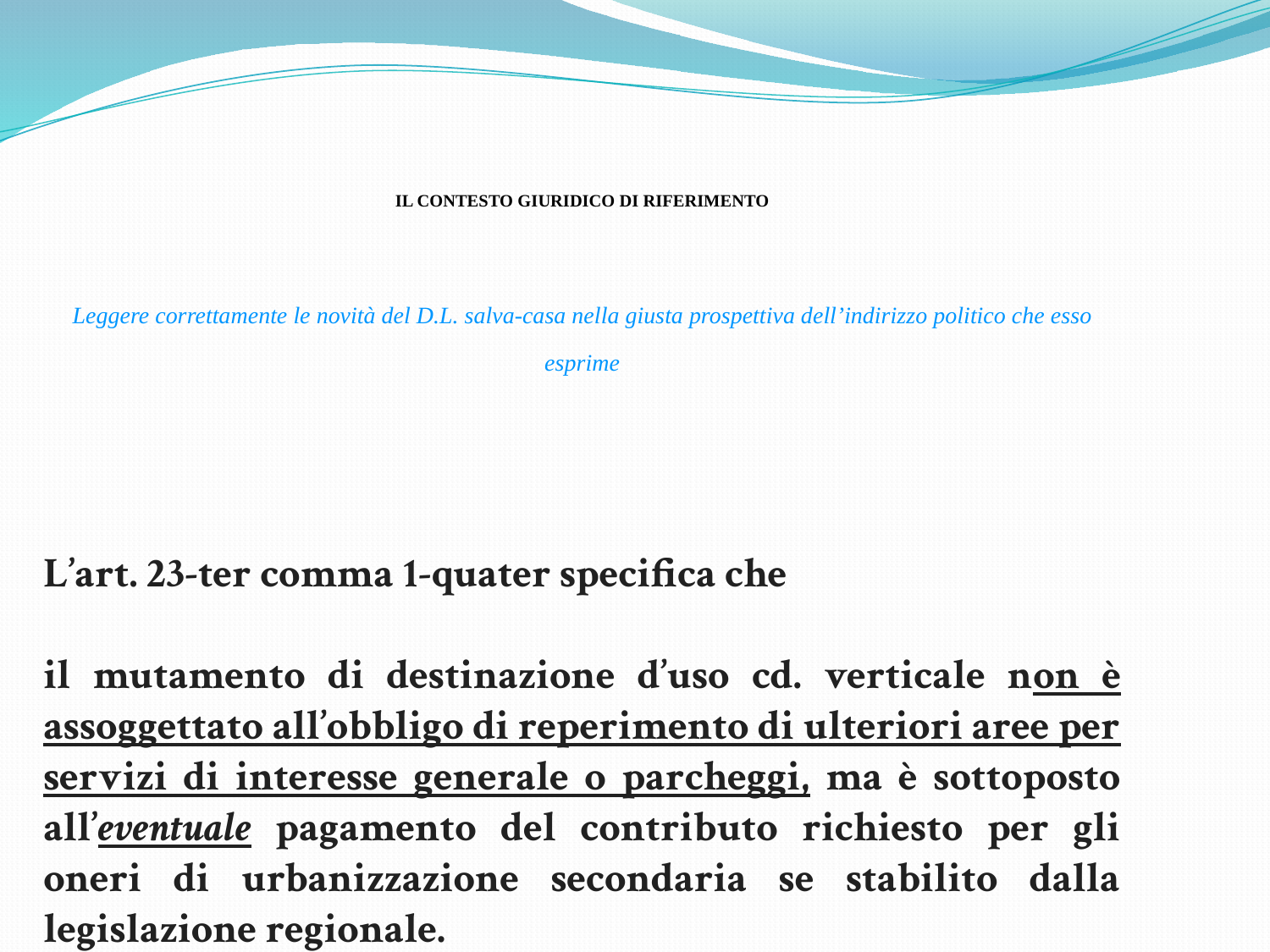

IL CONTESTO GIURIDICO DI RIFERIMENTO

Leggere correttamente le novità del D.L. salva-casa nella giusta prospettiva dell’indirizzo politico che esso esprime

L’art. 23-ter comma 1-quater specifica che

il mutamento di destinazione d’uso cd. verticale non è assoggettato all’obbligo di reperimento di ulteriori aree per servizi di interesse generale o parcheggi, ma è sottoposto all’eventuale pagamento del contributo richiesto per gli oneri di urbanizzazione secondaria se stabilito dalla legislazione regionale.